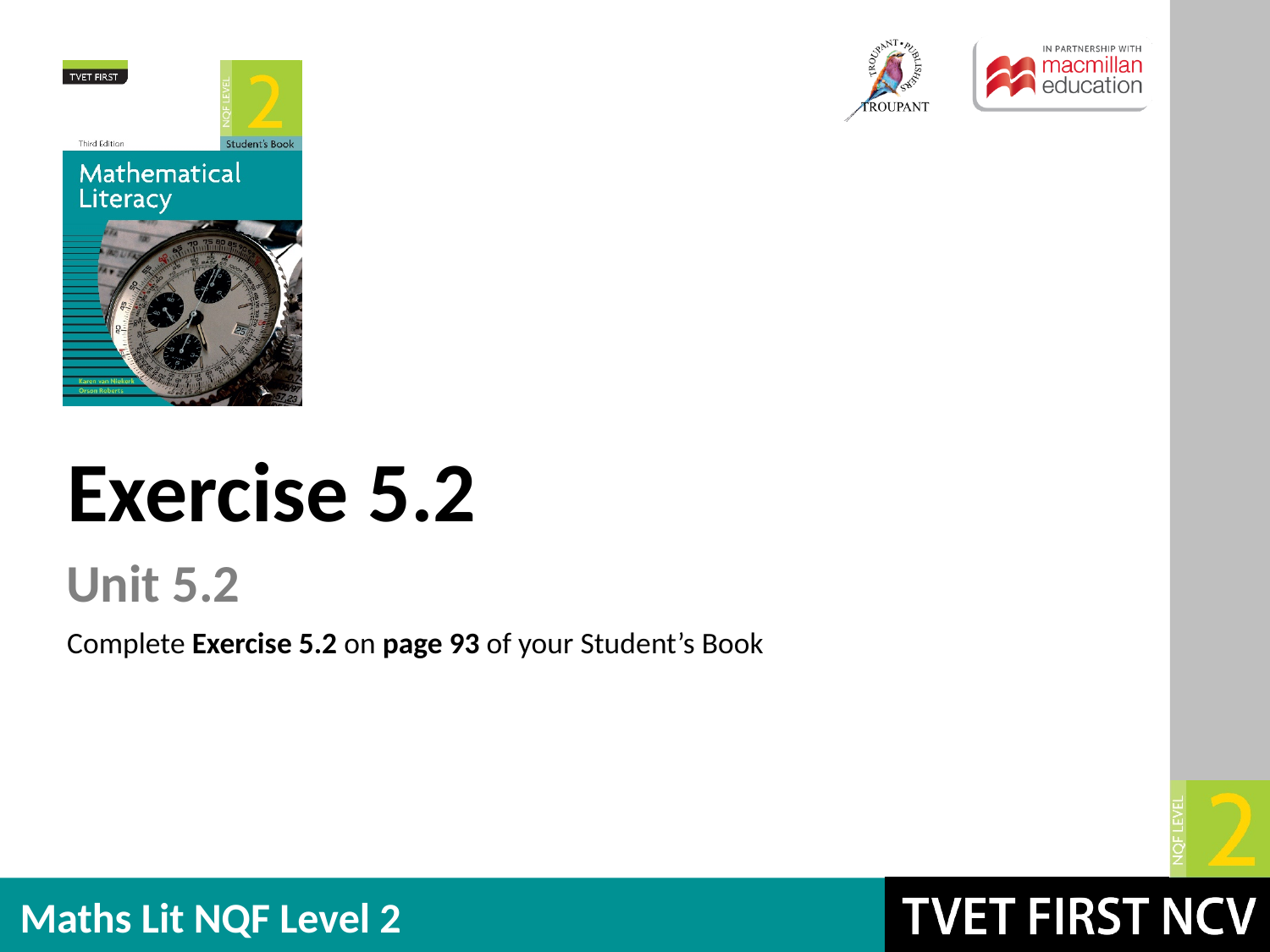

Exercise 5.2
Unit 5.2
Complete Exercise 5.2 on page 93 of your Student’s Book